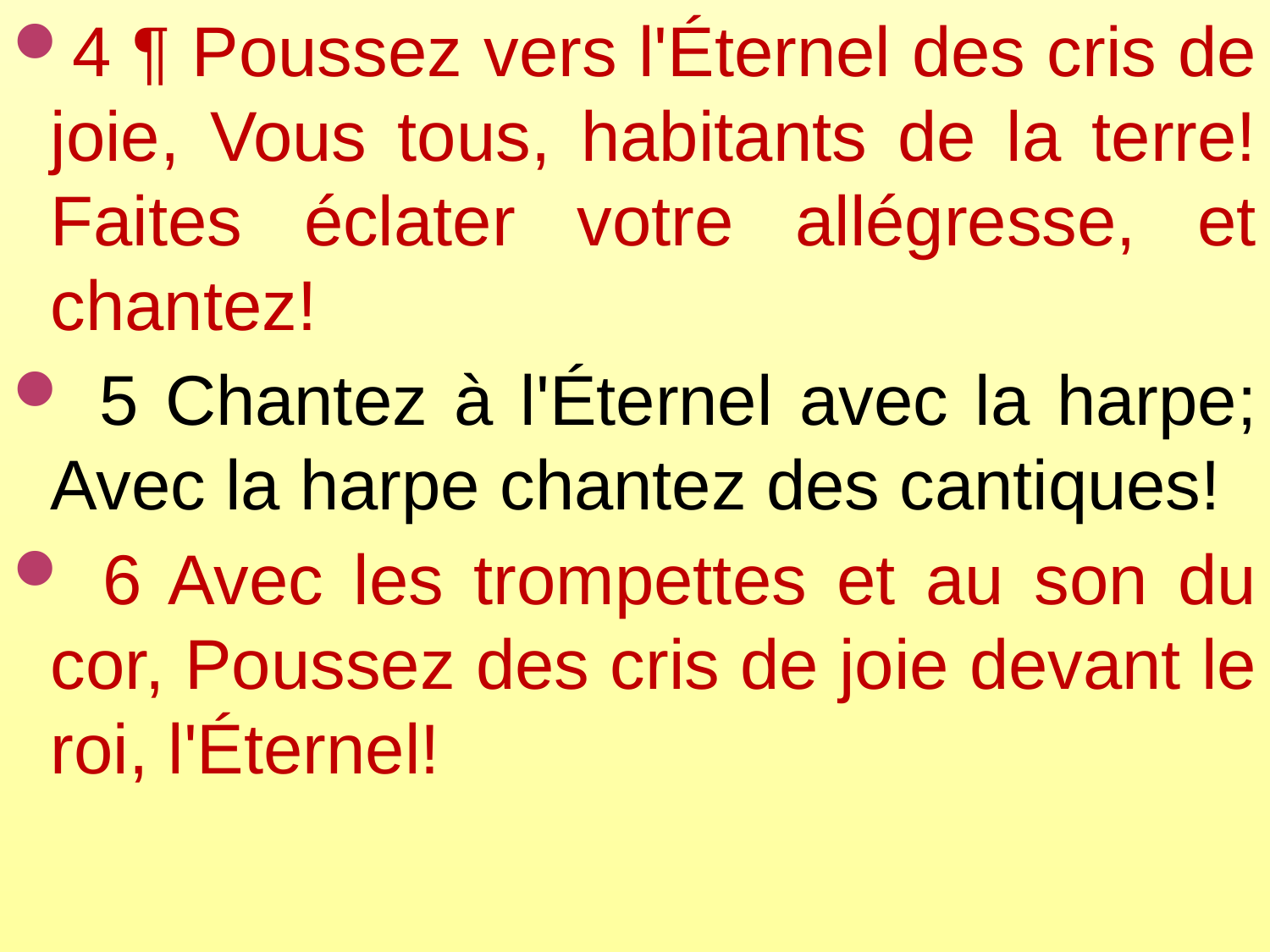

4 ¶ Poussez vers l'Éternel des cris de joie, Vous tous, habitants de la terre! Faites éclater votre allégresse, et chantez!
 5 Chantez à l'Éternel avec la harpe; Avec la harpe chantez des cantiques!
 6 Avec les trompettes et au son du cor, Poussez des cris de joie devant le roi, l'Éternel!